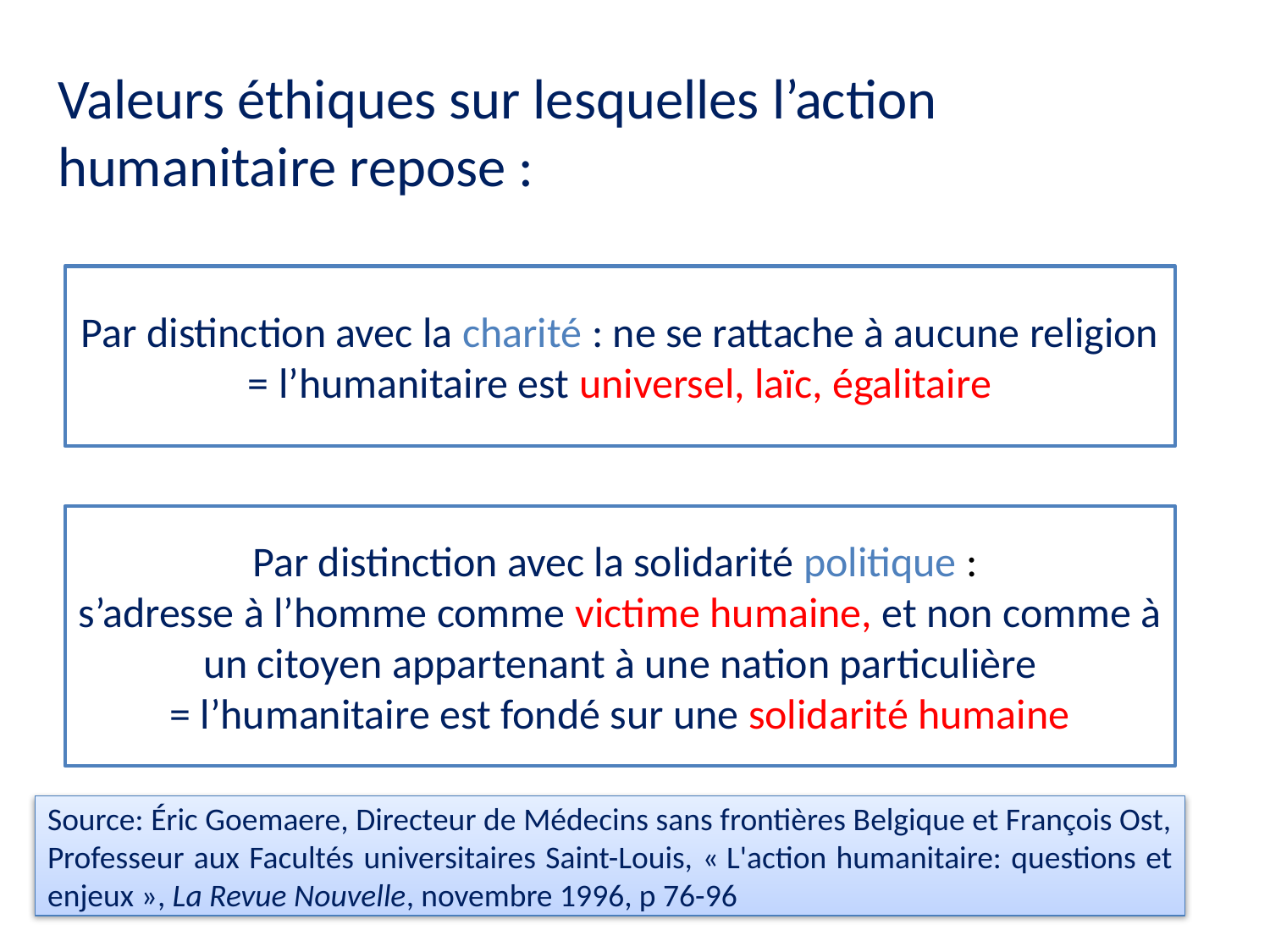

Valeurs éthiques sur lesquelles l’action humanitaire repose :

Par distinction avec la charité : ne se rattache à aucune religion
= l’humanitaire est universel, laïc, égalitaire
Par distinction avec la solidarité politique :
s’adresse à l’homme comme victime humaine, et non comme à un citoyen appartenant à une nation particulière
= l’humanitaire est fondé sur une solidarité humaine
Source: Éric Goemaere, Directeur de Médecins sans frontières Belgique et François Ost, Professeur aux Facultés universitaires Saint-Louis, « L'action humanitaire: questions et enjeux », La Revue Nouvelle, novembre 1996, p 76-96